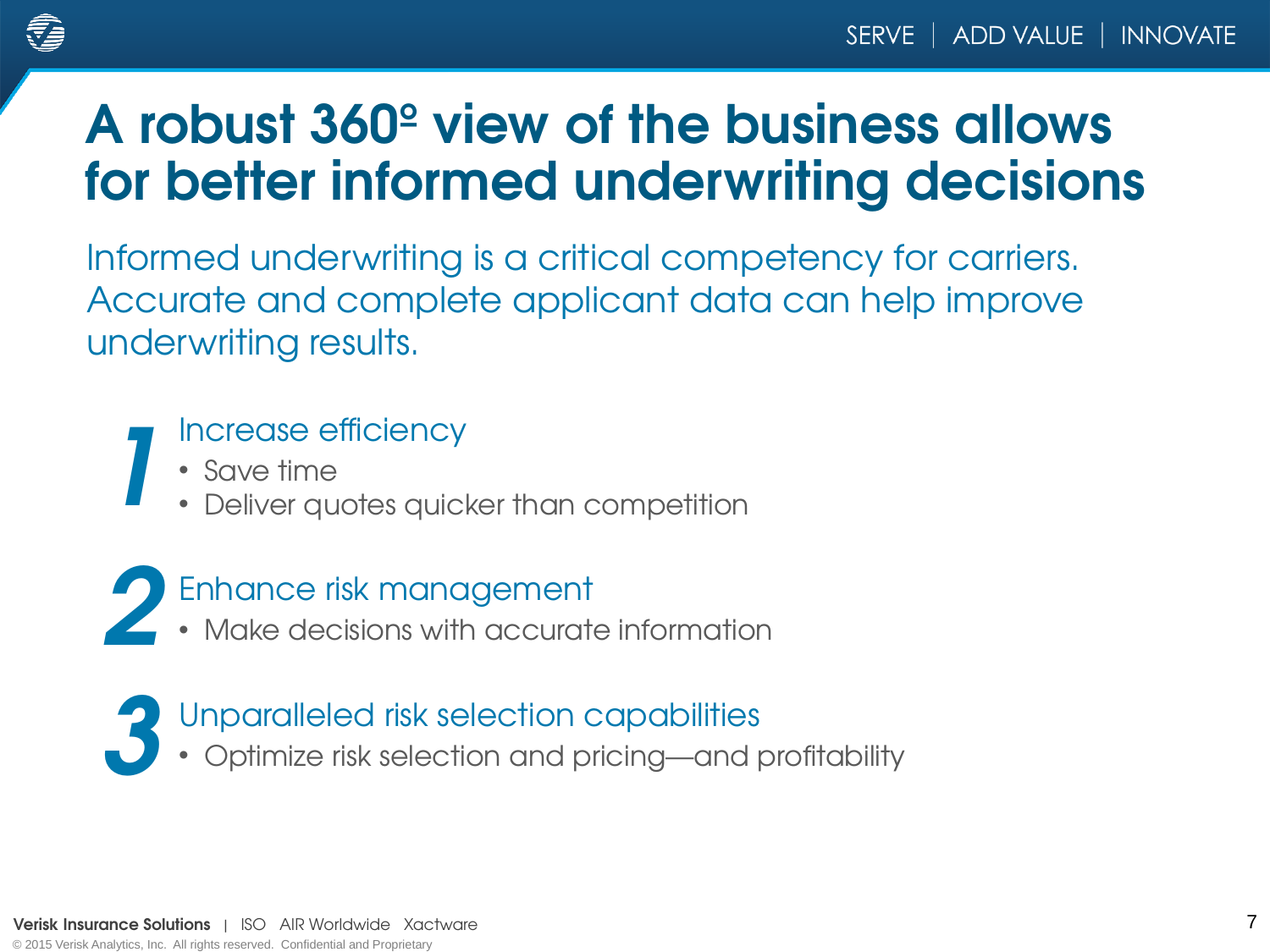

# A robust 360º view of the business allows for better informed underwriting decisions
Informed underwriting is a critical competency for carriers.  Accurate and complete applicant data can help improve underwriting results.
1
Increase efficiency
Save time
Deliver quotes quicker than competition

Enhance risk management
Make decisions with accurate information

Unparalleled risk selection capabilities
Optimize risk selection and pricing—and profitability

2
3
7